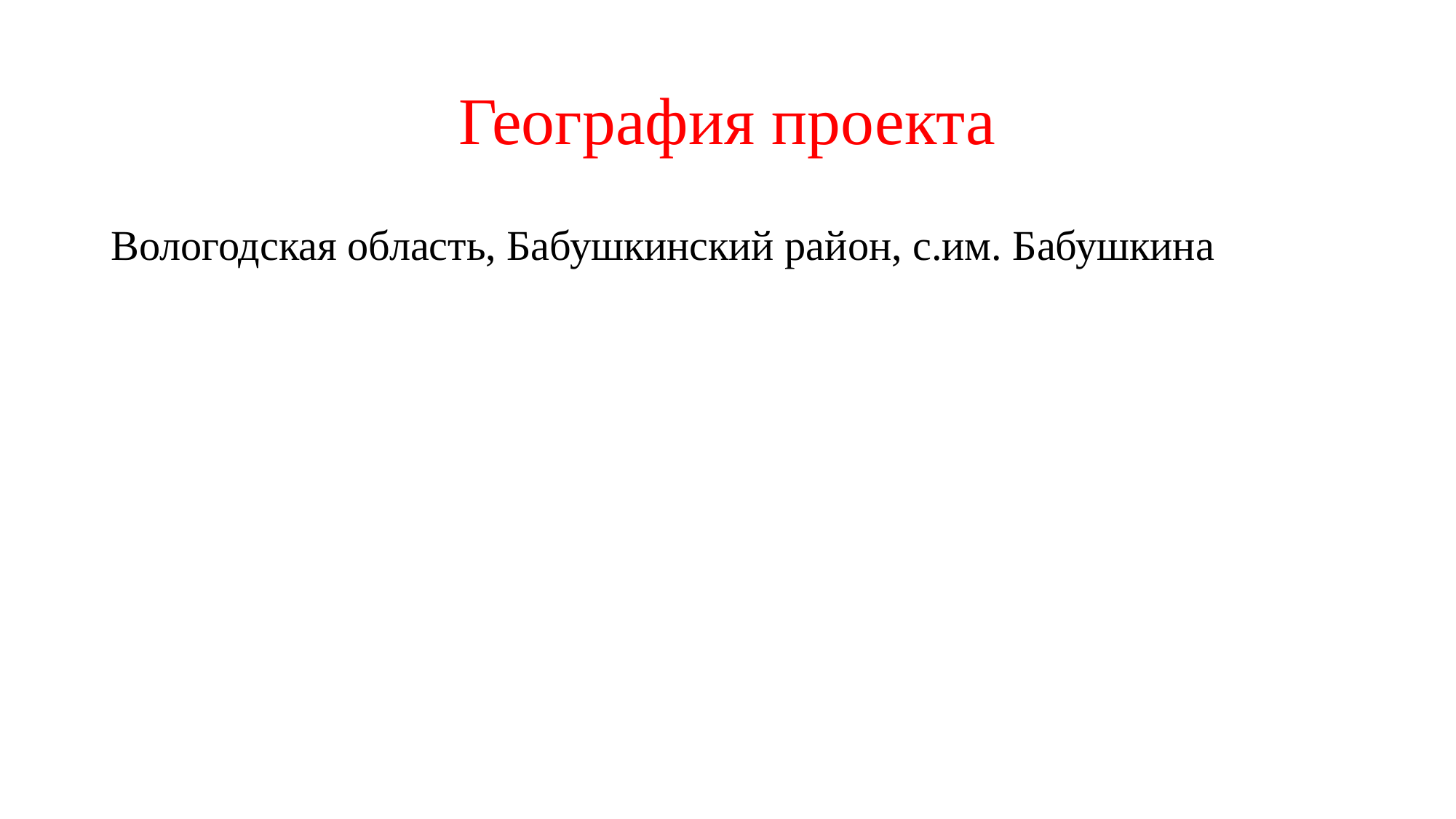

# География проекта
Вологодская область, Бабушкинский район, с.им. Бабушкина